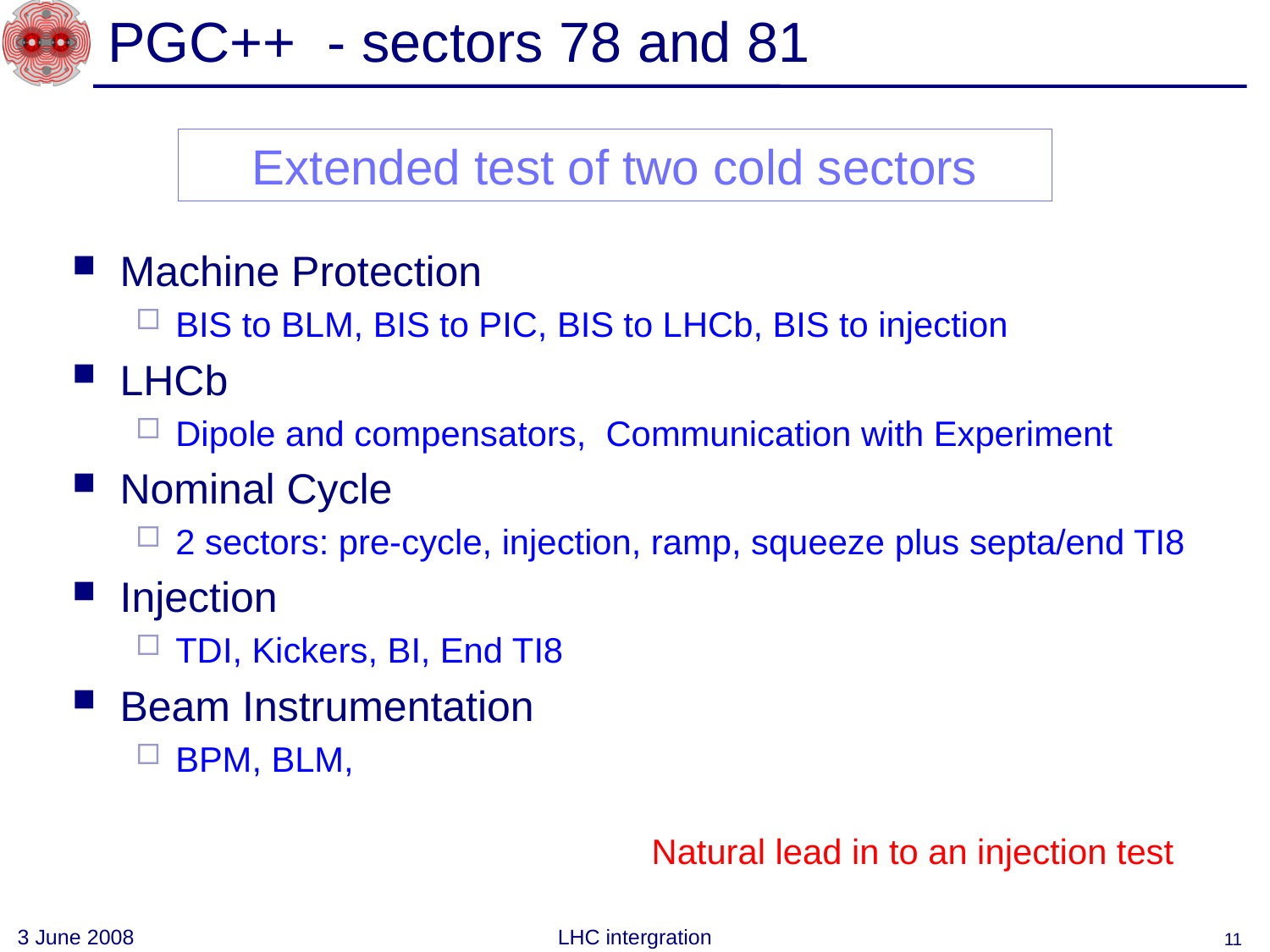

# PGC++  - sectors 78 and 81
Extended test of two cold sectors
Machine Protection
BIS to BLM, BIS to PIC, BIS to LHCb, BIS to injection
LHCb
Dipole and compensators,  Communication with Experiment
Nominal Cycle
2 sectors: pre-cycle, injection, ramp, squeeze plus septa/end TI8
Injection
TDI, Kickers, BI, End TI8
Beam Instrumentation
BPM, BLM,
Natural lead in to an injection test
3 June 2008
LHC intergration
11